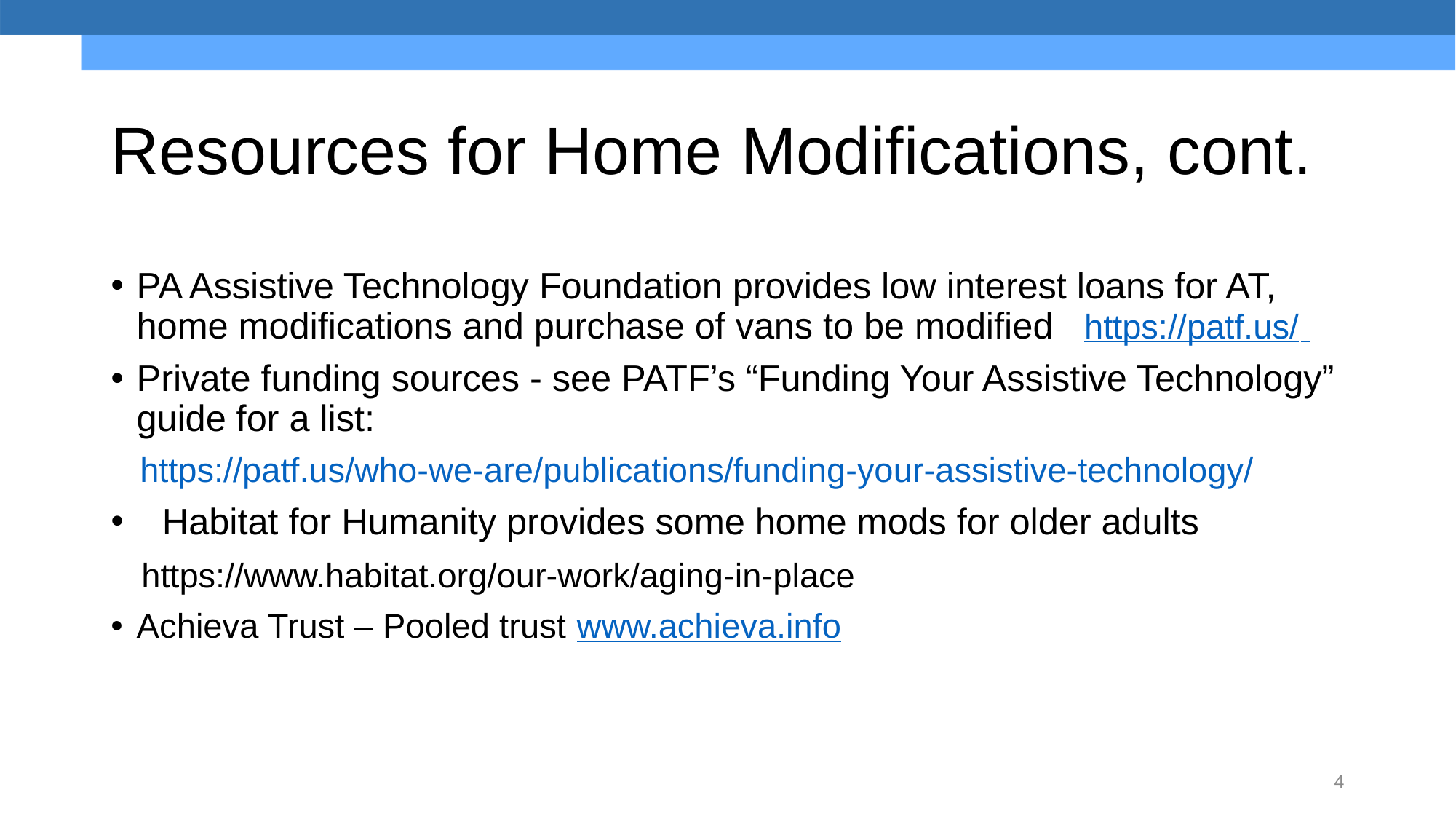

# Resources for Home Modifications, cont.
PA Assistive Technology Foundation provides low interest loans for AT, home modifications and purchase of vans to be modified   https://patf.us/
Private funding sources - see PATF’s “Funding Your Assistive Technology” guide for a list:
   https://patf.us/who-we-are/publications/funding-your-assistive-technology/
Habitat for Humanity provides some home mods for older adults
   https://www.habitat.org/our-work/aging-in-place
Achieva Trust – Pooled trust www.achieva.info

4